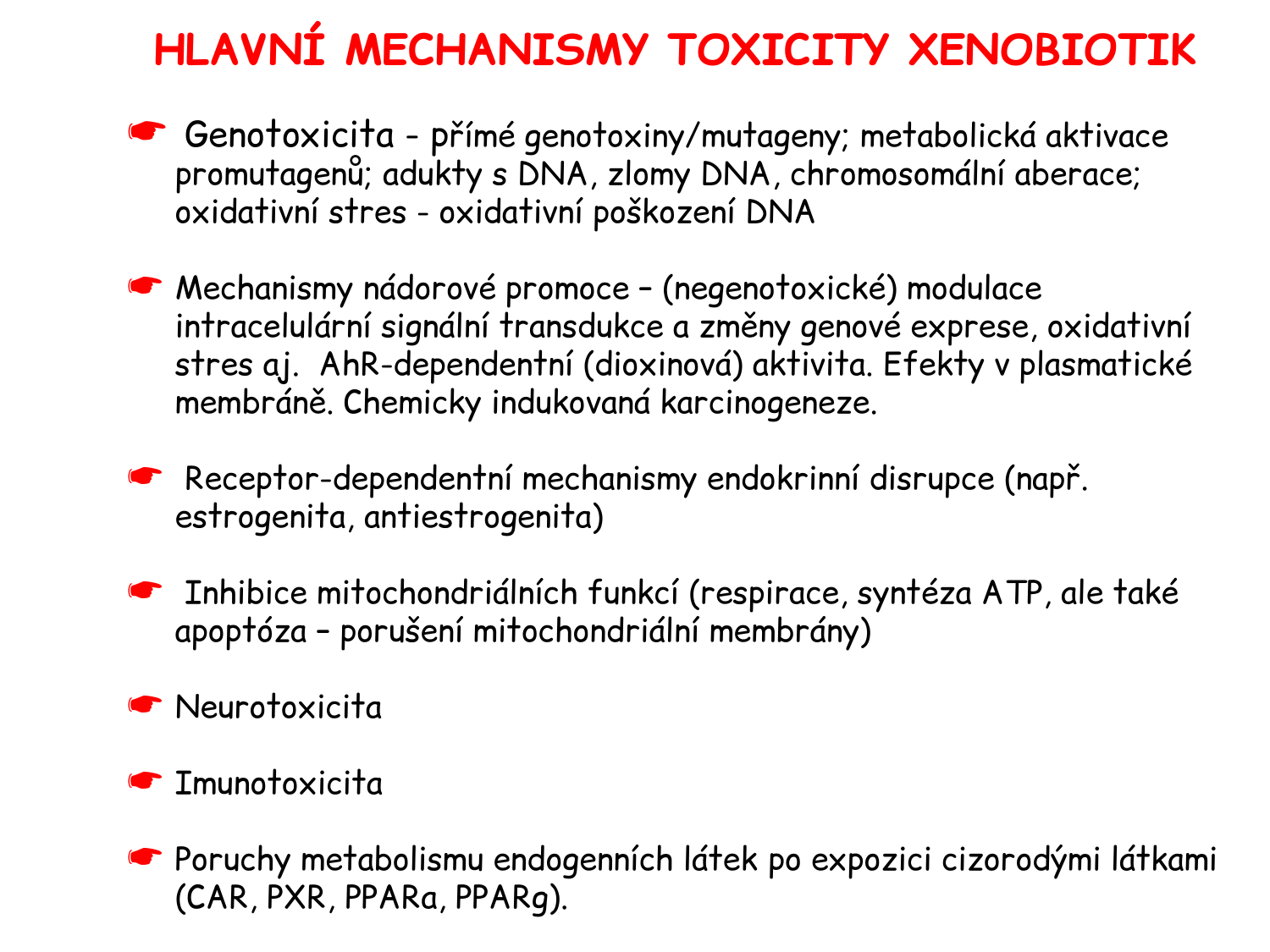

HLAVNÍ MECHANISMY TOXICITY XENOBIOTIK

 Genotoxicita - přímé genotoxiny/mutageny; metabolická aktivace promutagenů; adukty s DNA, zlomy DNA, chromosomální aberace; oxidativní stres - oxidativní poškození DNA

Mechanismy nádorové promoce – (negenotoxické) modulace intracelulární signální transdukce a změny genové exprese, oxidativní stres aj.  AhR-dependentní (dioxinová) aktivita. Efekty v plasmatické membráně. Chemicky indukovaná karcinogeneze.

 Receptor-dependentní mechanismy endokrinní disrupce (např. estrogenita, antiestrogenita)

 Inhibice mitochondriálních funkcí (respirace, syntéza ATP, ale také apoptóza – porušení mitochondriální membrány)

Neurotoxicita

Imunotoxicita

Poruchy metabolismu endogenních látek po expozici cizorodými látkami (CAR, PXR, PPARa, PPARg).